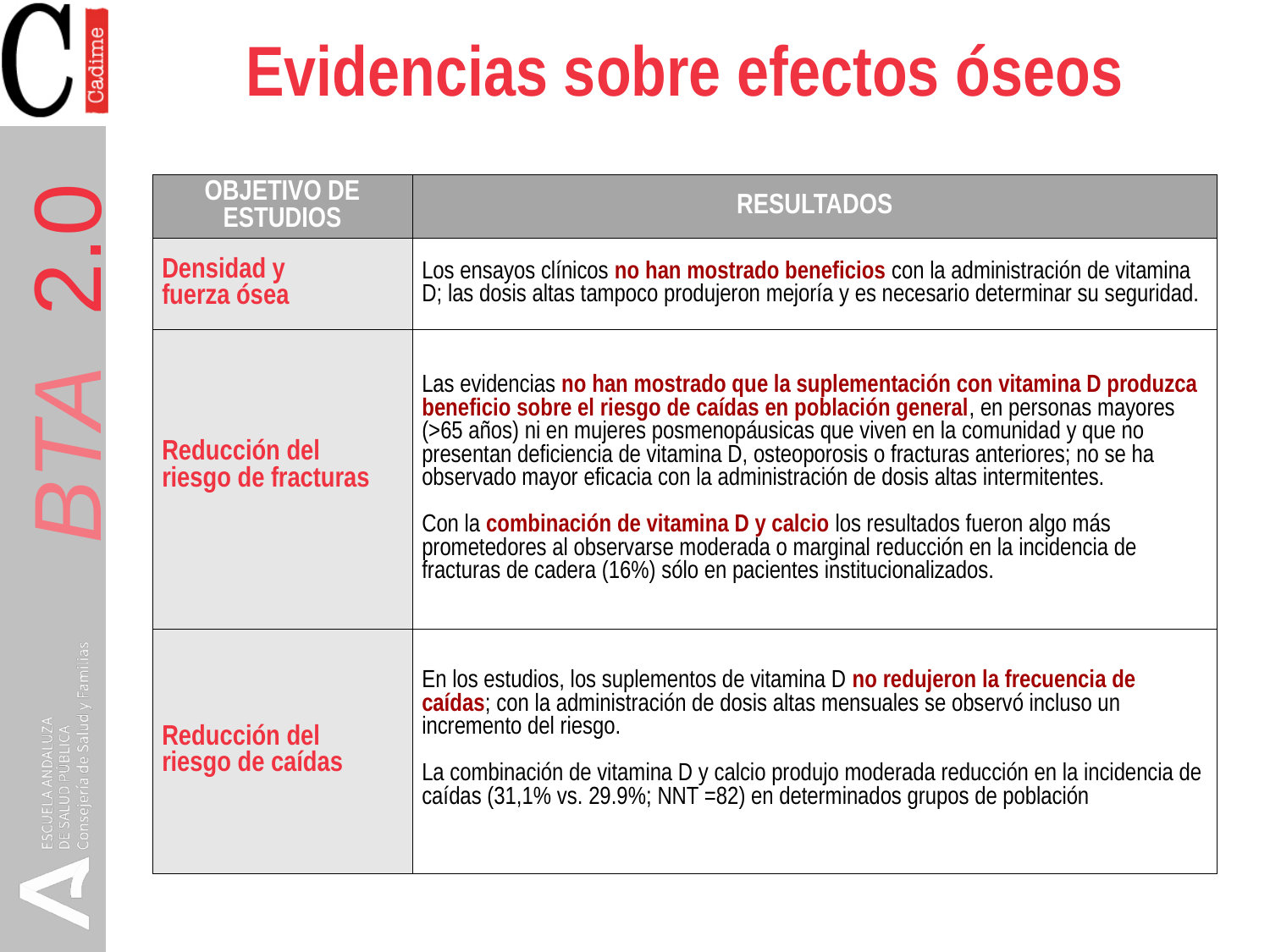

# Evidencias sobre efectos óseos
| OBJETIVO DE ESTUDIOS | RESULTADOS |
| --- | --- |
| Densidad y fuerza ósea | Los ensayos clínicos no han mostrado beneficios con la administración de vitamina D; las dosis altas tampoco produjeron mejoría y es necesario determinar su seguridad. |
| Reducción del riesgo de fracturas | Las evidencias no han mostrado que la suplementación con vitamina D produzca beneficio sobre el riesgo de caídas en población general, en personas mayores (>65 años) ni en mujeres posmenopáusicas que viven en la comunidad y que no presentan deficiencia de vitamina D, osteoporosis o fracturas anteriores; no se ha observado mayor eficacia con la administración de dosis altas intermitentes.   Con la combinación de vitamina D y calcio los resultados fueron algo más prometedores al observarse moderada o marginal reducción en la incidencia de fracturas de cadera (16%) sólo en pacientes institucionalizados. |
| Reducción del riesgo de caídas | En los estudios, los suplementos de vitamina D no redujeron la frecuencia de caídas; con la administración de dosis altas mensuales se observó incluso un incremento del riesgo.   La combinación de vitamina D y calcio produjo moderada reducción en la incidencia de caídas (31,1% vs. 29.9%; NNT =82) en determinados grupos de población |